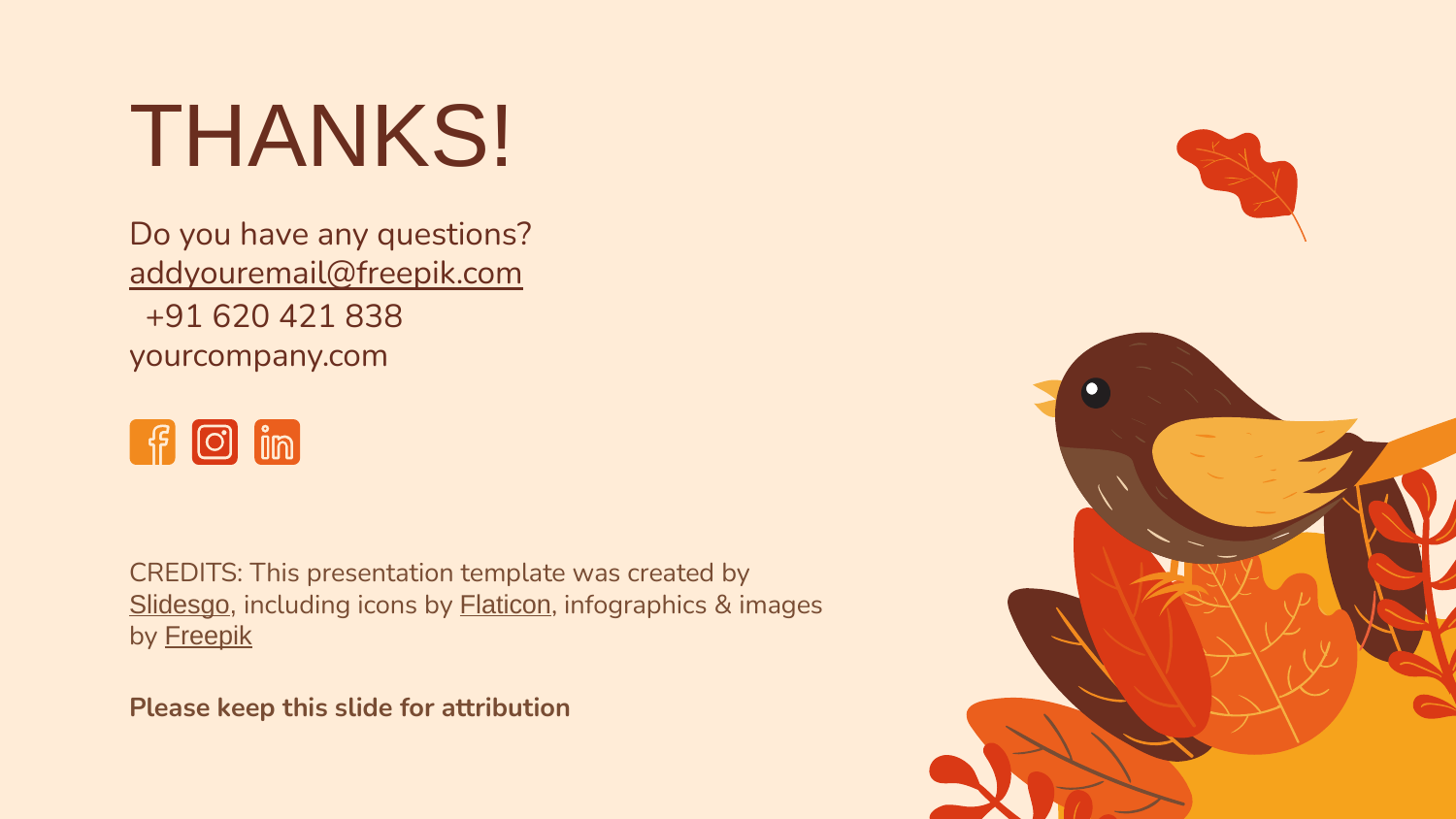

# THANKS!
Do you have any questions? addyouremail@freepik.com                             +91 620 421 838                         yourcompany.com

Please keep this slide for attribution